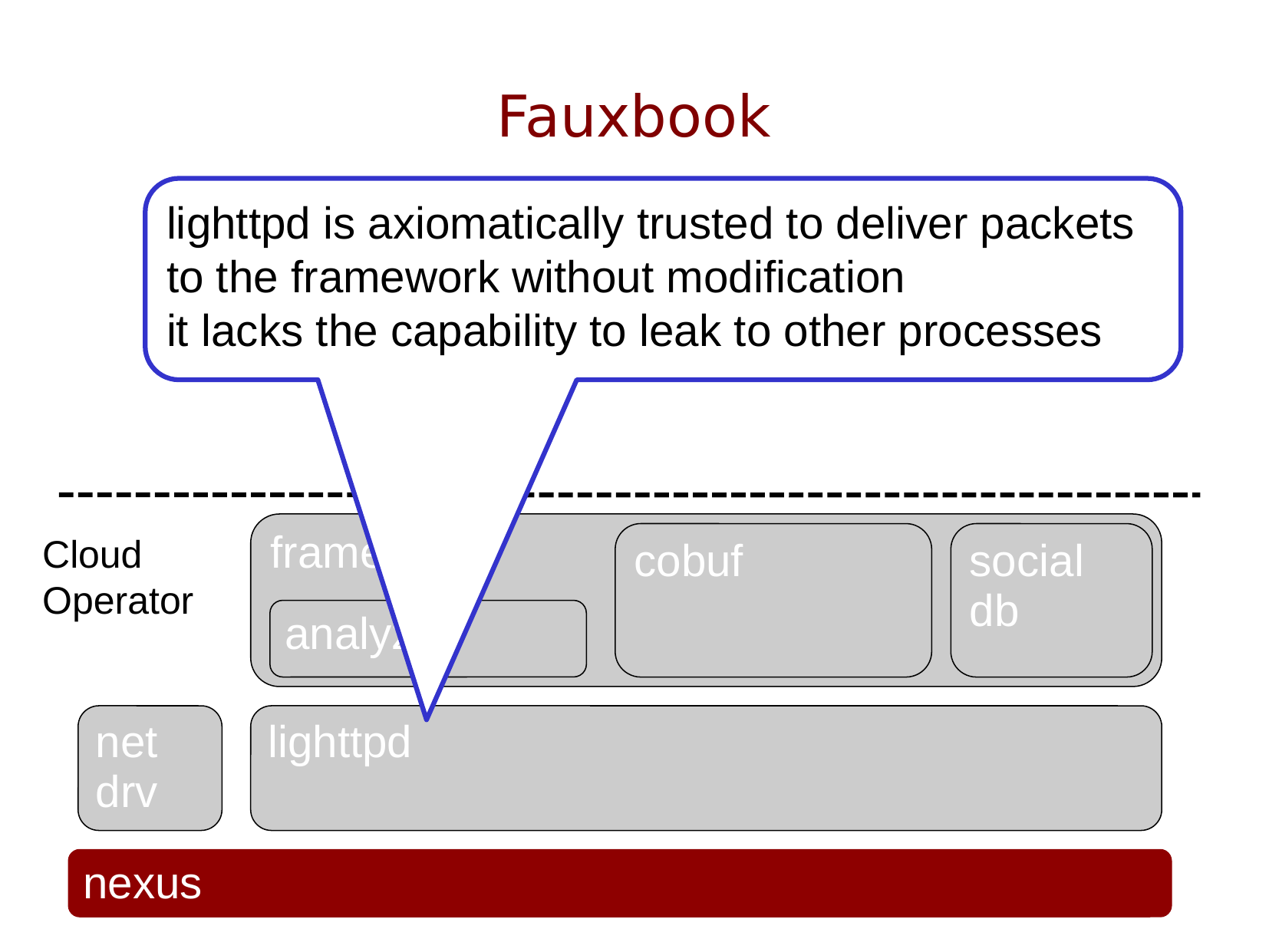

# Fauxbook
lighttpd is axiomatically trusted to deliver packets to the framework without modification
it lacks the capability to leak to other processes
framework
Cloud
Operator
cobuf
social db
analyzer
net
drv
lighttpd
nexus